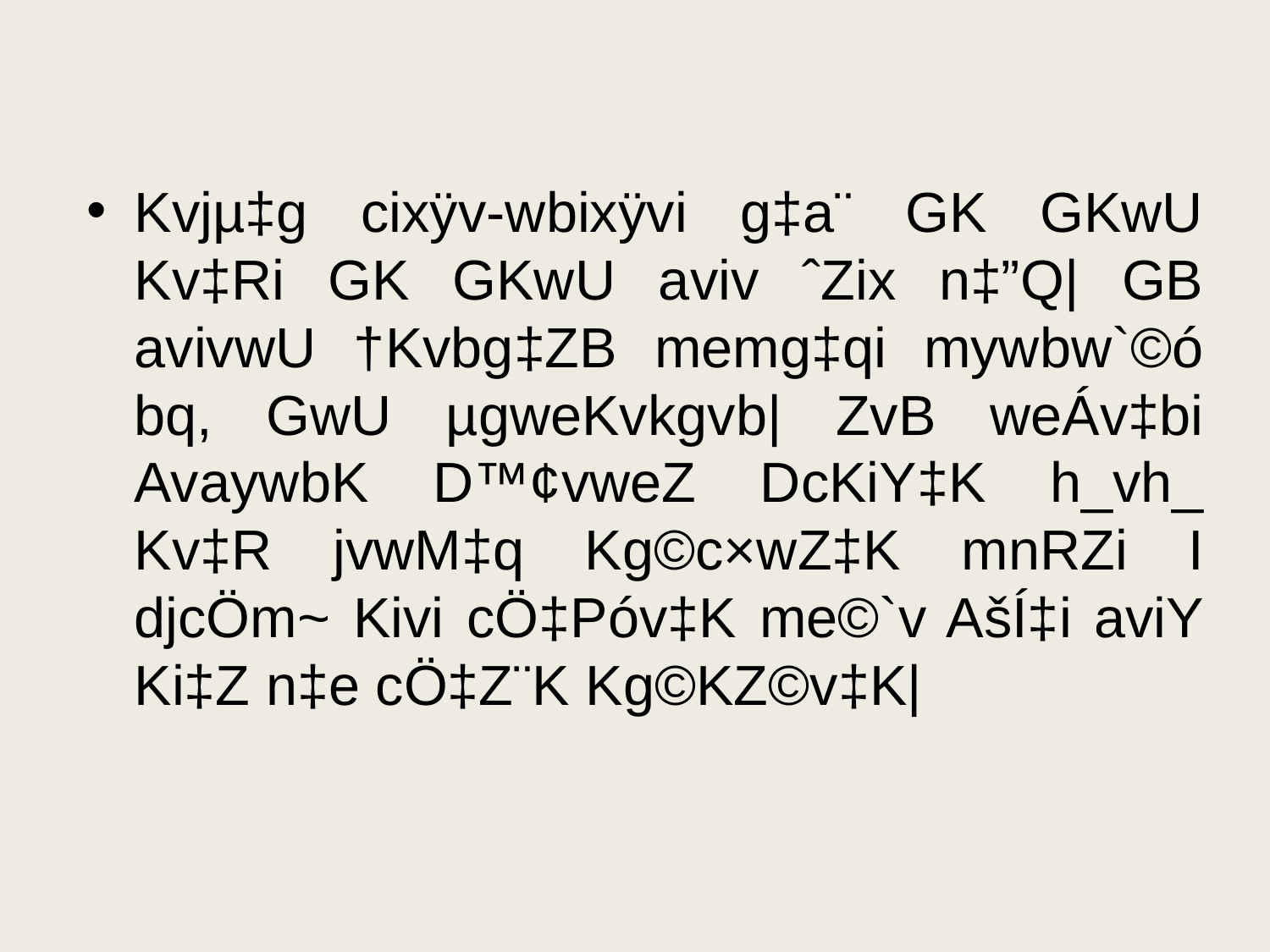

Kvjµ‡g cixÿv-wbixÿvi g‡a¨ GK GKwU Kv‡Ri GK GKwU aviv ˆZix n‡”Q| GB avivwU †Kvbg‡ZB memg‡qi mywbw`©ó bq, GwU µgweKvkgvb| ZvB weÁv‡bi AvaywbK D™¢vweZ DcKiY‡K h_vh_ Kv‡R jvwM‡q Kg©c×wZ‡K mnRZi I djcÖm~ Kivi cÖ‡Póv‡K me©`v AšÍ‡i aviY Ki‡Z n‡e cÖ‡Z¨K Kg©KZ©v‡K|